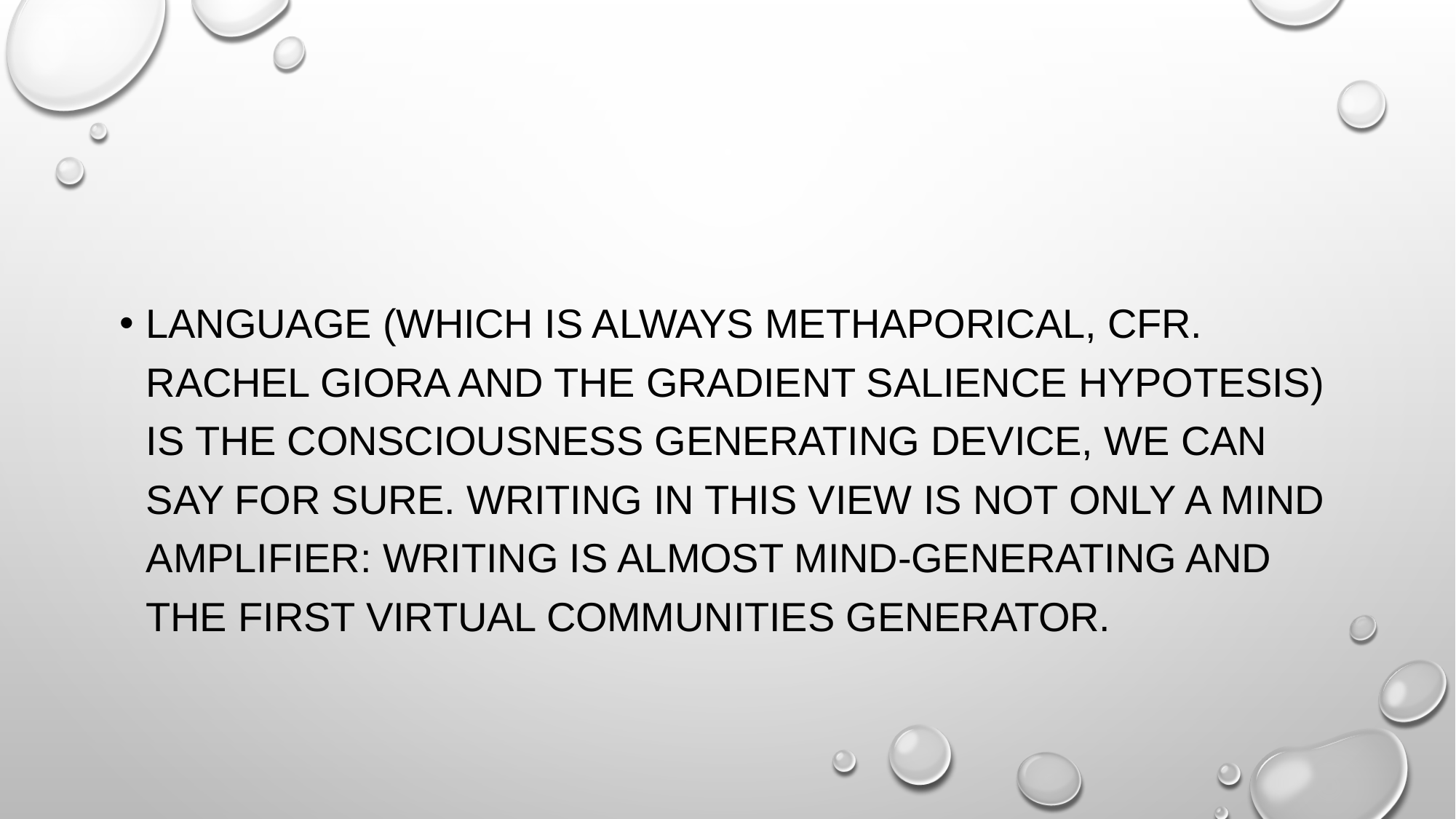

#
Language (which is always methaporical, cfr. Rachel Giora and the gradient salience hypotesis) is the consciousness generating device, we can say for sure. Writing in this view is not only a mind amplifier: writing is almost mind-generating and the first virtual communities generator.